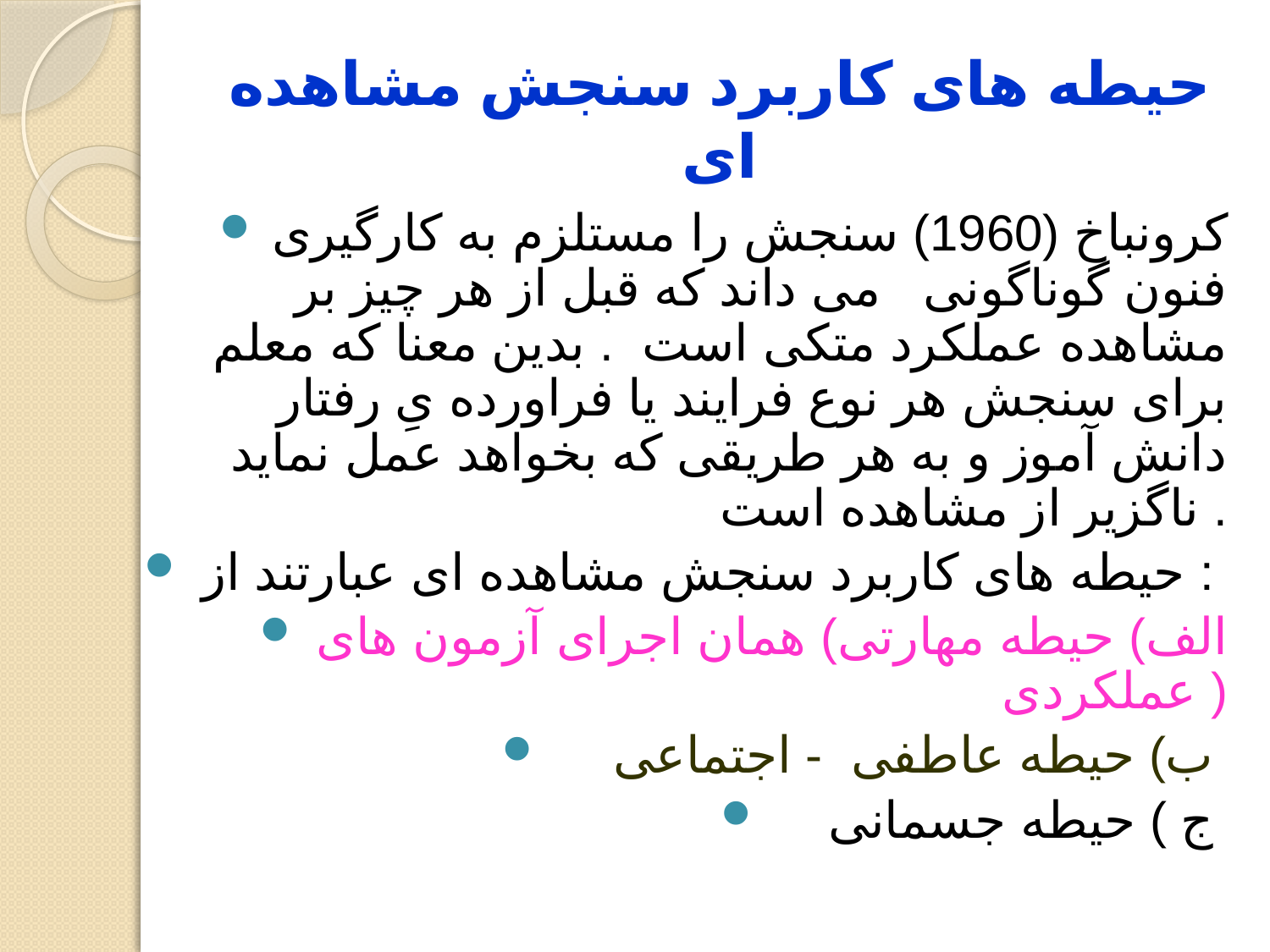

# حیطه های کاربرد سنجش مشاهده ای
کرونباخ (1960) سنجش را مستلزم به کارگیری فنون گوناگونی   می داند که قبل از هر چیز بر مشاهده عملکرد متکی است  . بدین معنا که معلم  برای سنجش هر نوع فرایند یا فراورده یِ رفتار دانش آموز و به هر طریقی که بخواهد عمل نماید ناگزیر از مشاهده است .
 حیطه های کاربرد سنجش مشاهده ای عبارتند از :
الف) حیطه مهارتی) همان اجرای آزمون های عملکردی )
  ب) حیطه عاطفی  - اجتماعی
ج ) حیطه جسمانی